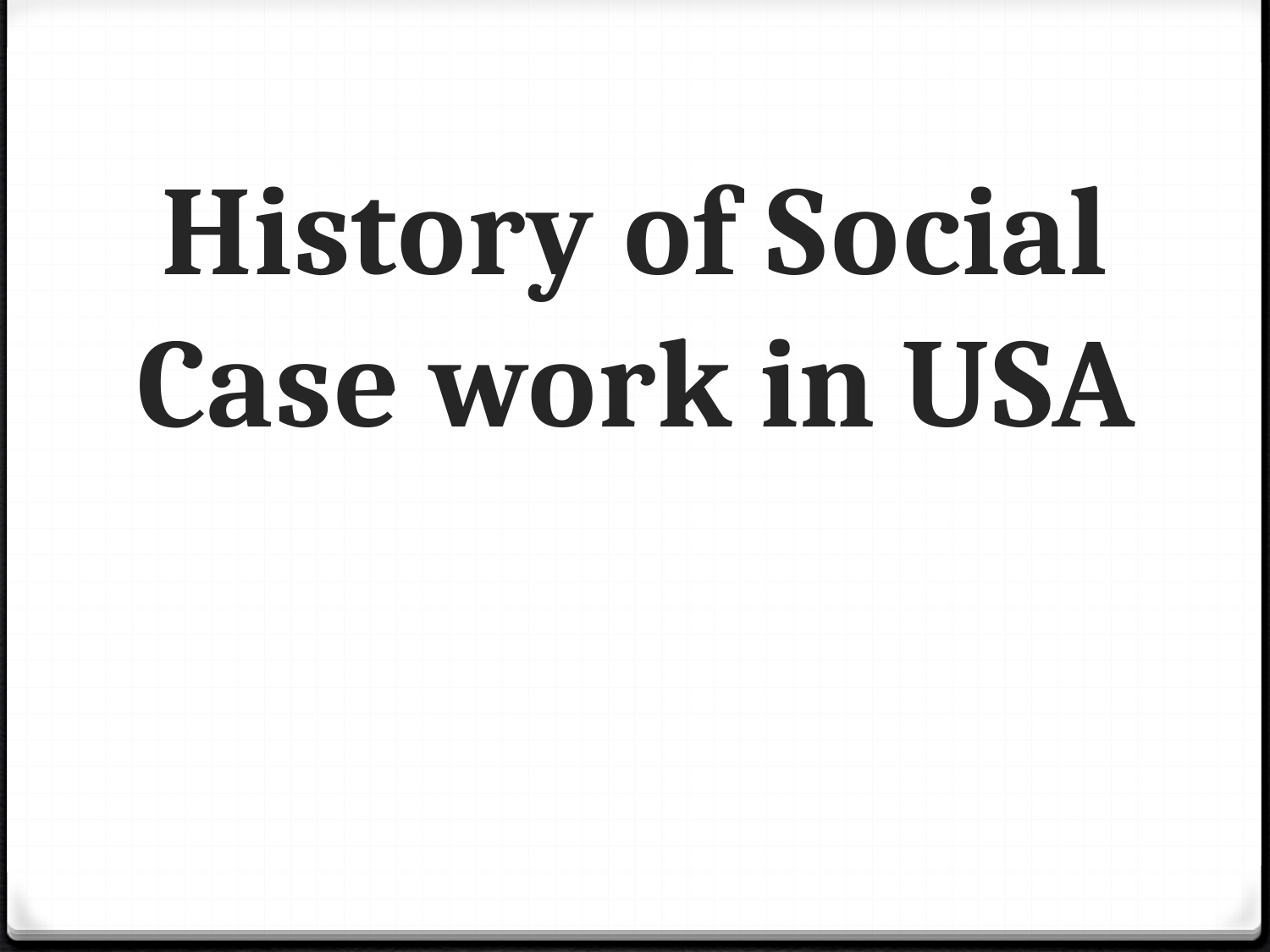

# History of Social Case work in USA